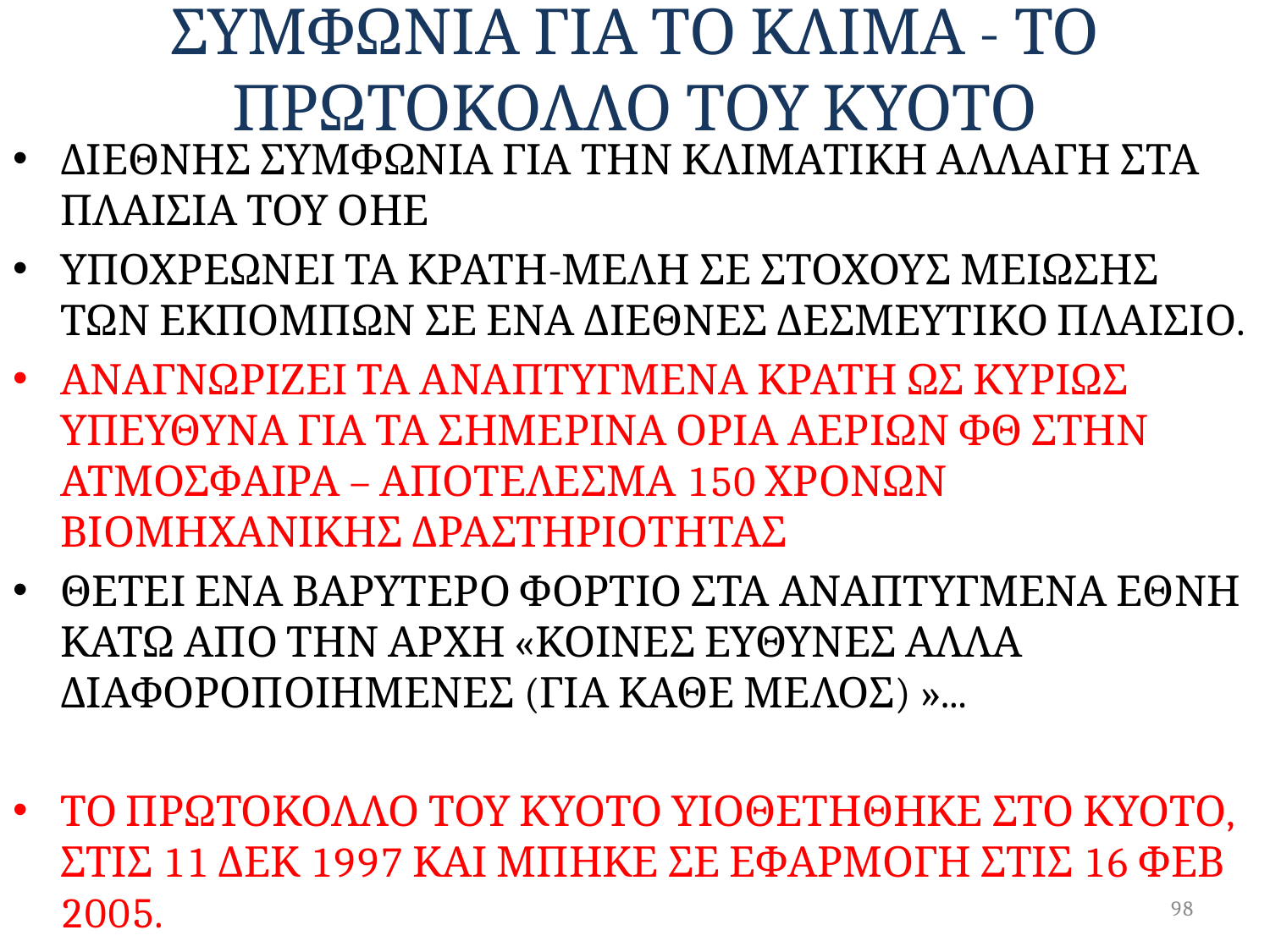

# ΣΥΜΦΩΝΙΑ ΓΙΑ ΤΟ ΚΛΙΜΑ - ΤΟ ΠΡΩΤΟΚΟΛΛΟ ΤΟΥ ΚΥΟΤΟ
ΔΙΕΘΝΗΣ ΣΥΜΦΩΝΙΑ ΓΙΑ ΤΗΝ ΚΛΙΜΑΤΙΚΗ ΑΛΛΑΓΗ ΣΤΑ ΠΛΑΙΣΙΑ ΤΟΥ ΟΗΕ
ΥΠΟΧΡΕΩΝΕΙ ΤΑ ΚΡΑΤΗ-ΜΕΛΗ ΣΕ ΣΤΟΧΟΥΣ ΜΕΙΩΣΗΣ ΤΩΝ ΕΚΠΟΜΠΩΝ ΣΕ ΕΝΑ ΔΙΕΘΝΕΣ ΔΕΣΜΕΥΤΙΚΟ ΠΛΑΙΣΙΟ.
ΑΝΑΓΝΩΡΙΖΕΙ ΤΑ ΑΝΑΠΤΥΓΜΕΝΑ ΚΡΑΤΗ ΩΣ ΚΥΡΙΩΣ ΥΠΕΥΘΥΝΑ ΓΙΑ ΤΑ ΣΗΜΕΡΙΝΑ ΟΡΙΑ ΑΕΡΙΩΝ ΦΘ ΣΤΗΝ ΑΤΜΟΣΦΑΙΡΑ – ΑΠΟΤΕΛΕΣΜΑ 150 ΧΡΟΝΩΝ ΒΙΟΜΗΧΑΝΙΚΗΣ ΔΡΑΣΤΗΡΙΟΤΗΤΑΣ
ΘΕΤΕΙ ΕΝΑ ΒΑΡΥΤΕΡΟ ΦΟΡΤΙΟ ΣΤΑ ΑΝΑΠΤΥΓΜΕΝΑ ΕΘΝΗ ΚΑΤΩ ΑΠΟ ΤΗΝ ΑΡΧΗ «ΚΟΙΝΕΣ ΕΥΘΥΝΕΣ ΑΛΛΑ ΔΙΑΦΟΡΟΠΟΙΗΜΕΝΕΣ (ΓΙΑ ΚΑΘΕ ΜΕΛΟΣ) »...

ΤΟ ΠΡΩΤΟΚΟΛΛΟ ΤΟΥ ΚΥΟΤΟ ΥΙΟΘΕΤΗΘΗΚΕ ΣΤΟ ΚΥΟΤΟ, ΣΤΙΣ 11 ΔΕΚ 1997 ΚΑΙ ΜΠΗΚΕ ΣΕ ΕΦΑΡΜΟΓΗ ΣΤΙΣ 16 ΦΕΒ 2005.
Η ΠΡΩΤΗ ΠΕΡΙΟΔΟΣ ΕΦΑΡΜΟΓΗΣ : 2008 – 2012.

98